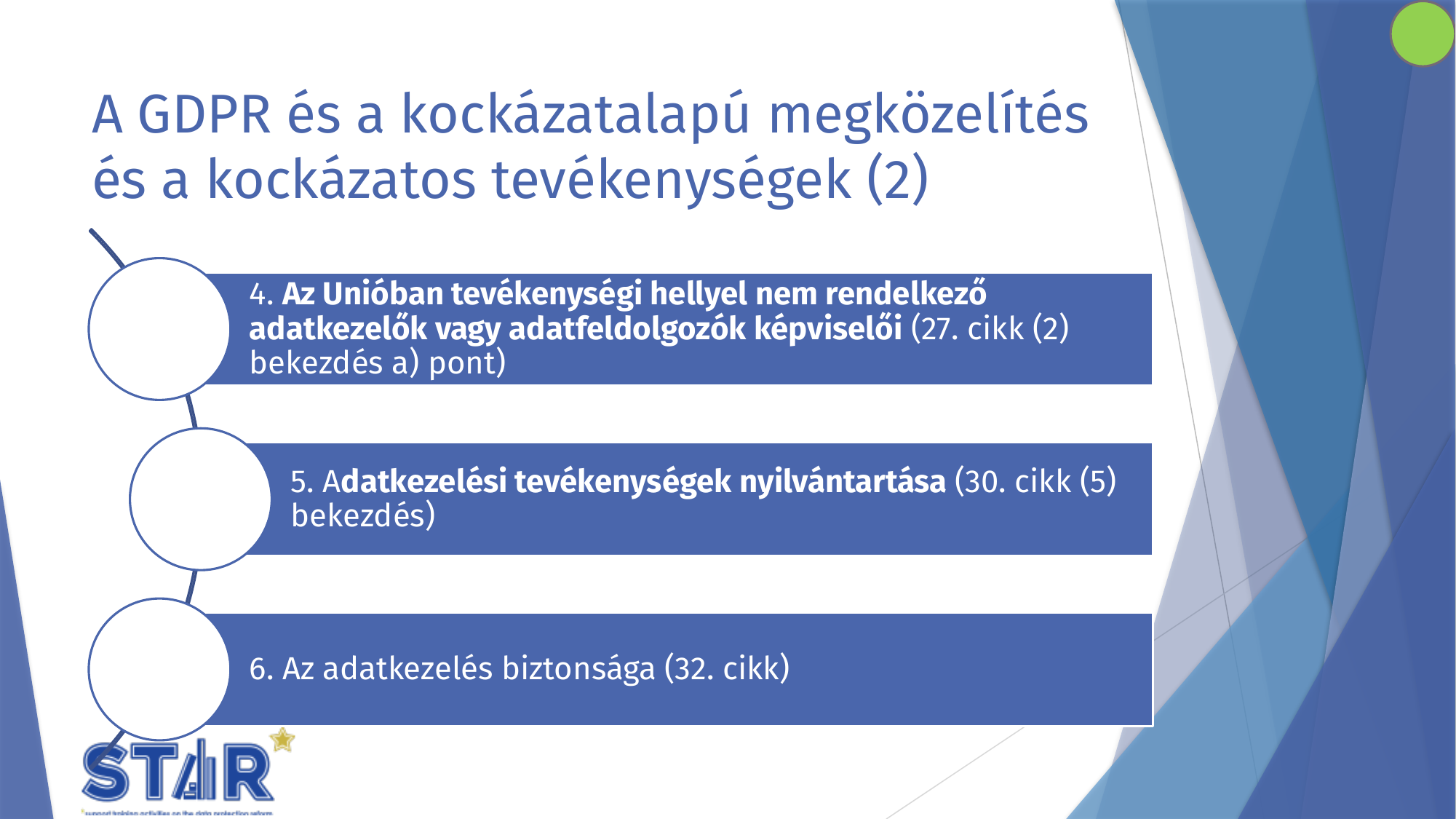

# A GDPR és a kockázatalapú megközelítés és a kockázatos tevékenységek (2)
4. Az Unióban tevékenységi hellyel nem rendelkező adatkezelők vagy adatfeldolgozók képviselői (27. cikk (2) bekezdés a) pont)
5. Adatkezelési tevékenységek nyilvántartása (30. cikk (5) bekezdés)
6. Az adatkezelés biztonsága (32. cikk)